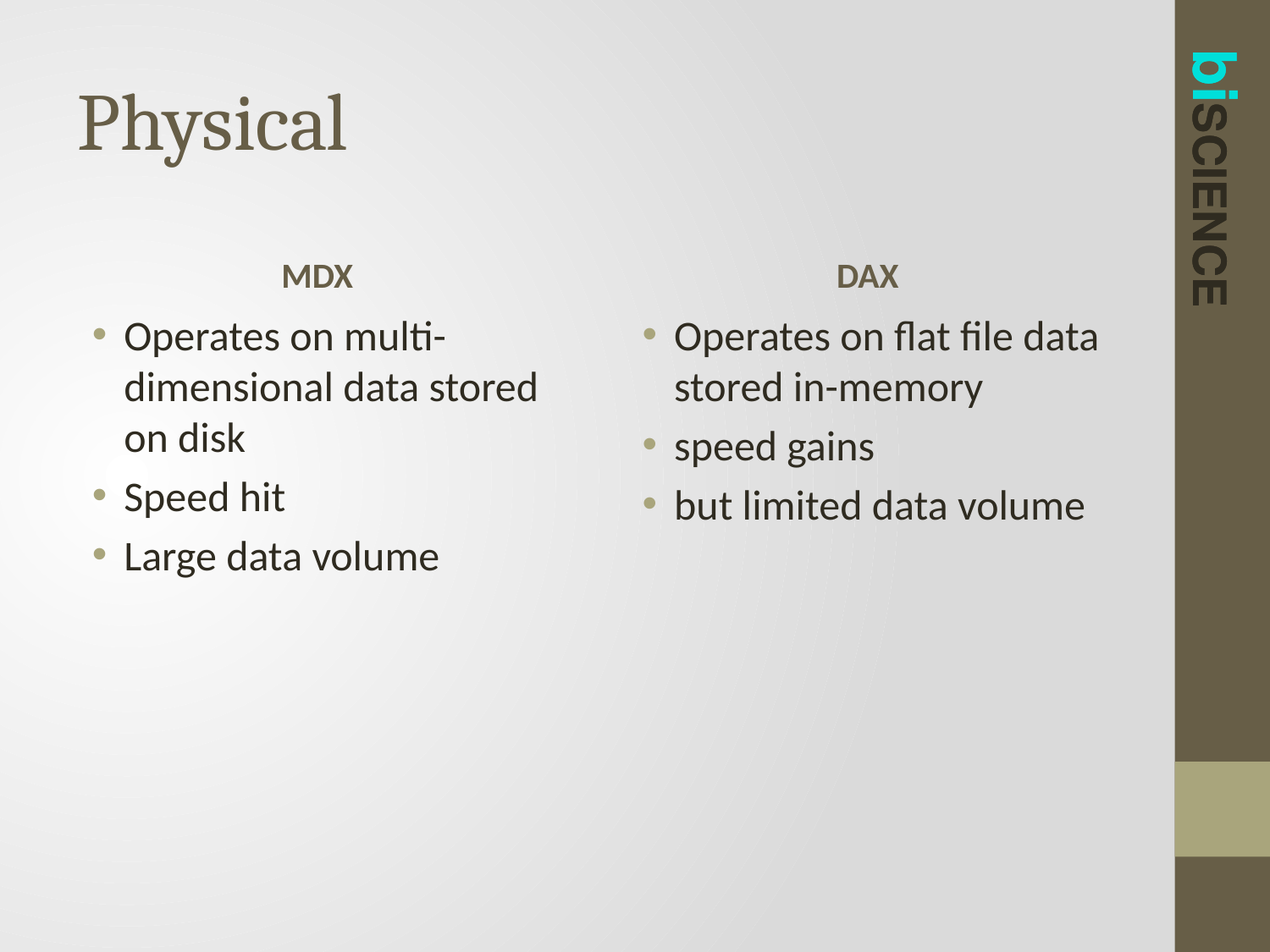

# Physical
MDX
DAX
Operates on multi-dimensional data stored on disk
Speed hit
Large data volume
Operates on flat file data stored in-memory
speed gains
but limited data volume